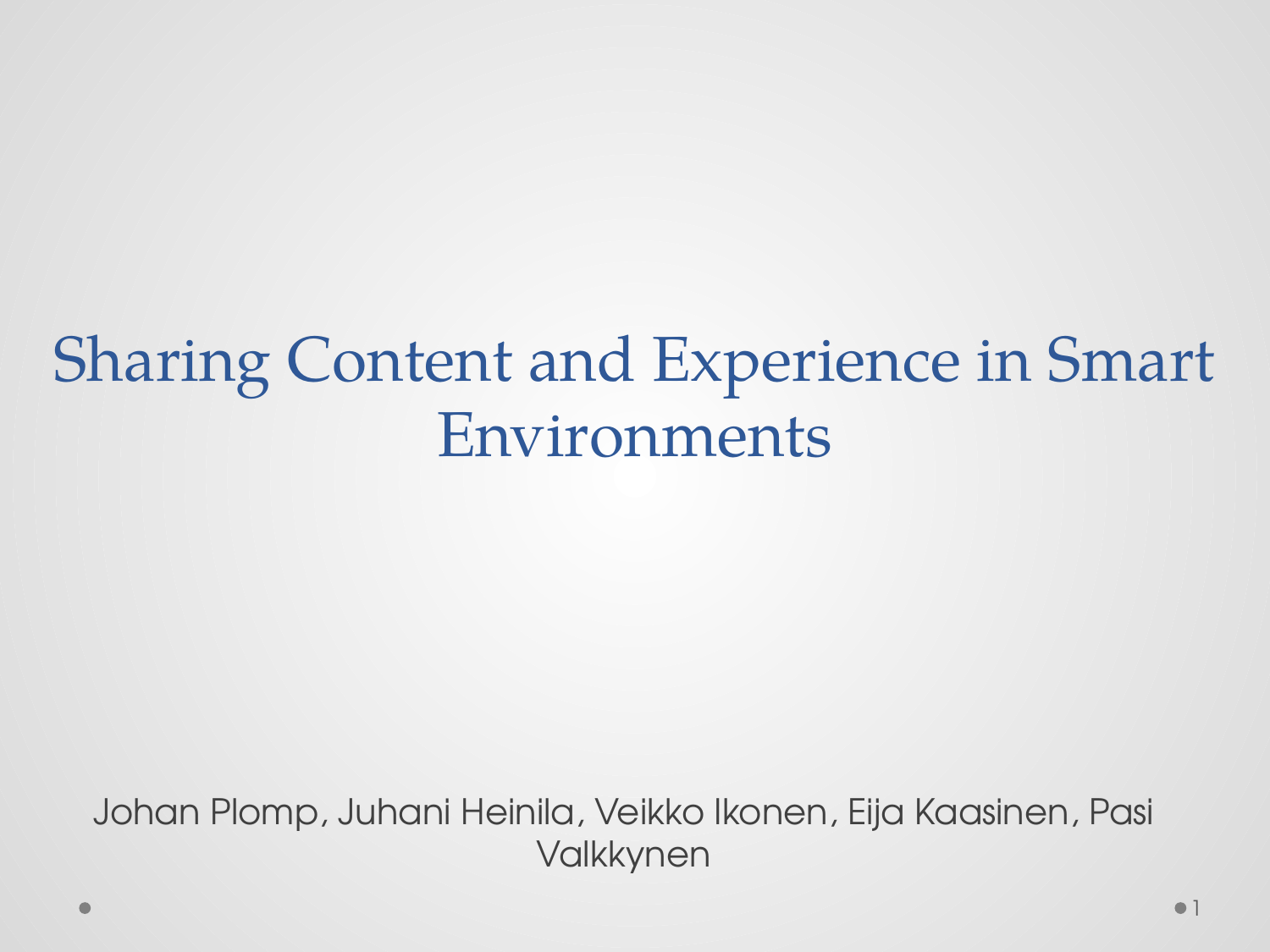

# Sharing Content and Experience in Smart Environments
Johan Plomp, Juhani Heinila, Veikko Ikonen, Eija Kaasinen, Pasi Valkkynen
1